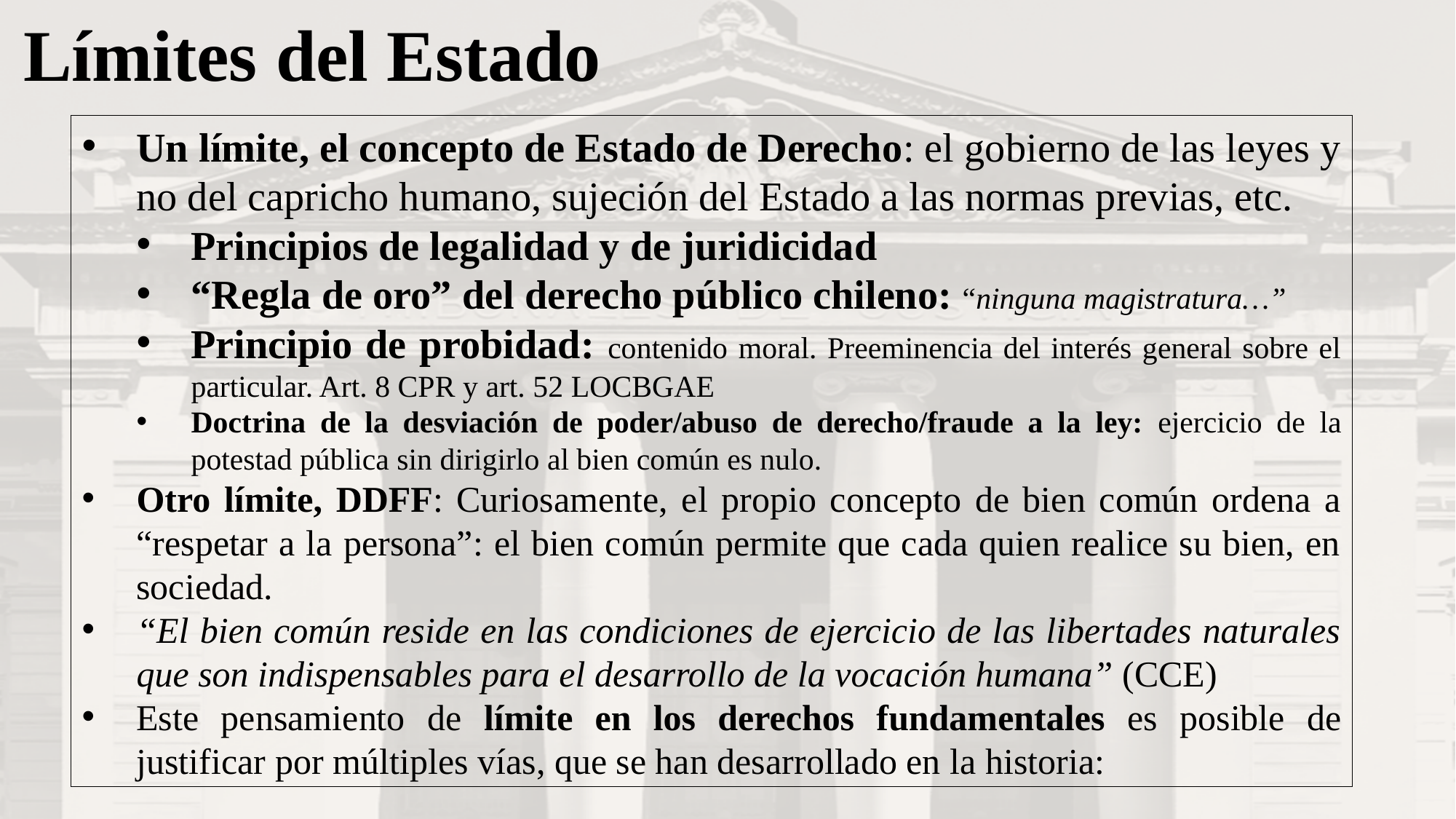

Límites del Estado
Un límite, el concepto de Estado de Derecho: el gobierno de las leyes y no del capricho humano, sujeción del Estado a las normas previas, etc.
Principios de legalidad y de juridicidad
“Regla de oro” del derecho público chileno: “ninguna magistratura…”
Principio de probidad: contenido moral. Preeminencia del interés general sobre el particular. Art. 8 CPR y art. 52 LOCBGAE
Doctrina de la desviación de poder/abuso de derecho/fraude a la ley: ejercicio de la potestad pública sin dirigirlo al bien común es nulo.
Otro límite, DDFF: Curiosamente, el propio concepto de bien común ordena a “respetar a la persona”: el bien común permite que cada quien realice su bien, en sociedad.
“El bien común reside en las condiciones de ejercicio de las libertades naturales que son indispensables para el desarrollo de la vocación humana” (CCE)
Este pensamiento de límite en los derechos fundamentales es posible de justificar por múltiples vías, que se han desarrollado en la historia: